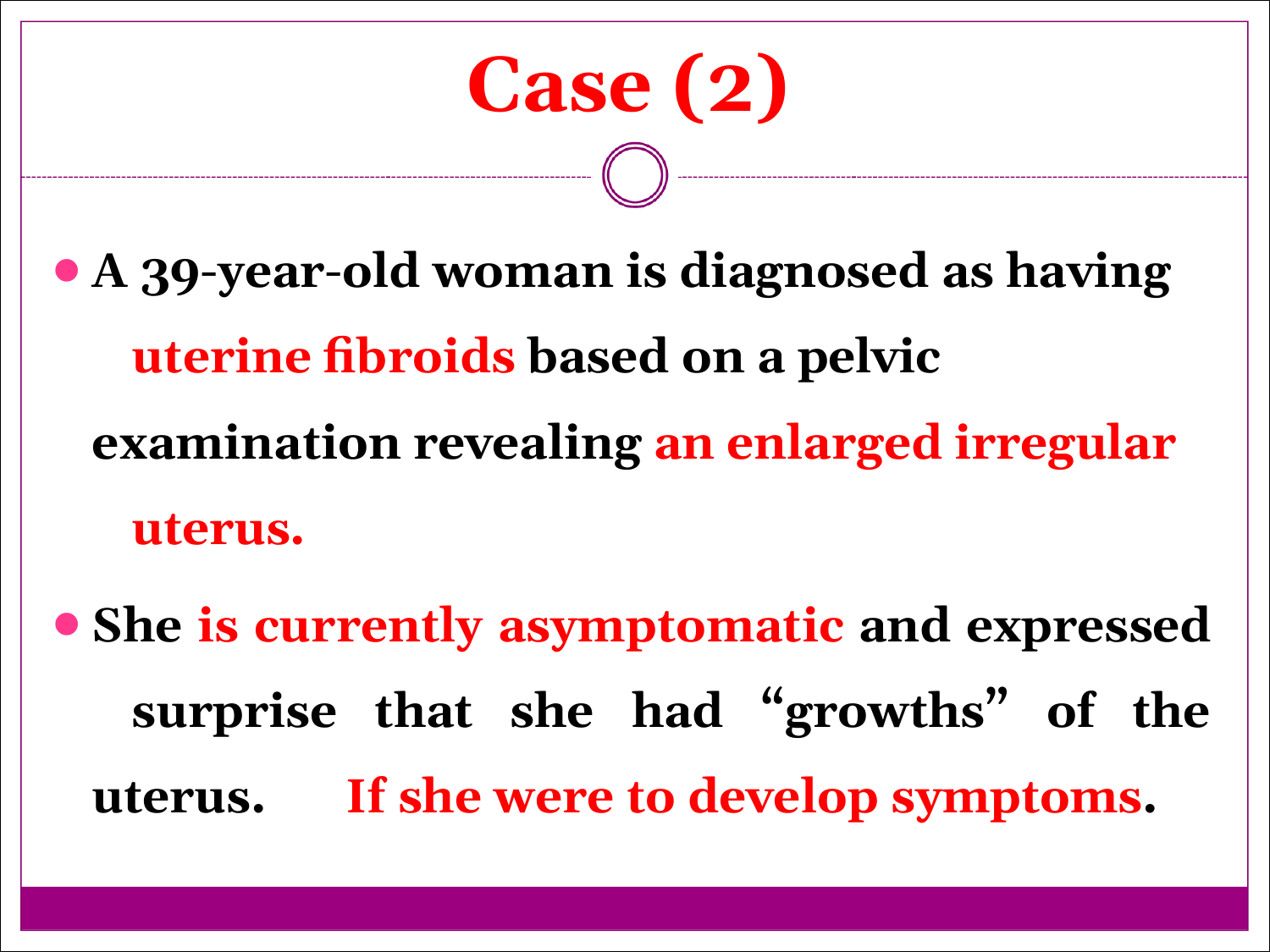

# Case (2)

A 39-year-old woman is diagnosed as having 	uterine fibroids based on a pelvic 	examination revealing an enlarged irregular 	uterus.
She is currently asymptomatic and expressed 	surprise that she had “growths” of the uterus. 	If she were to develop symptoms.